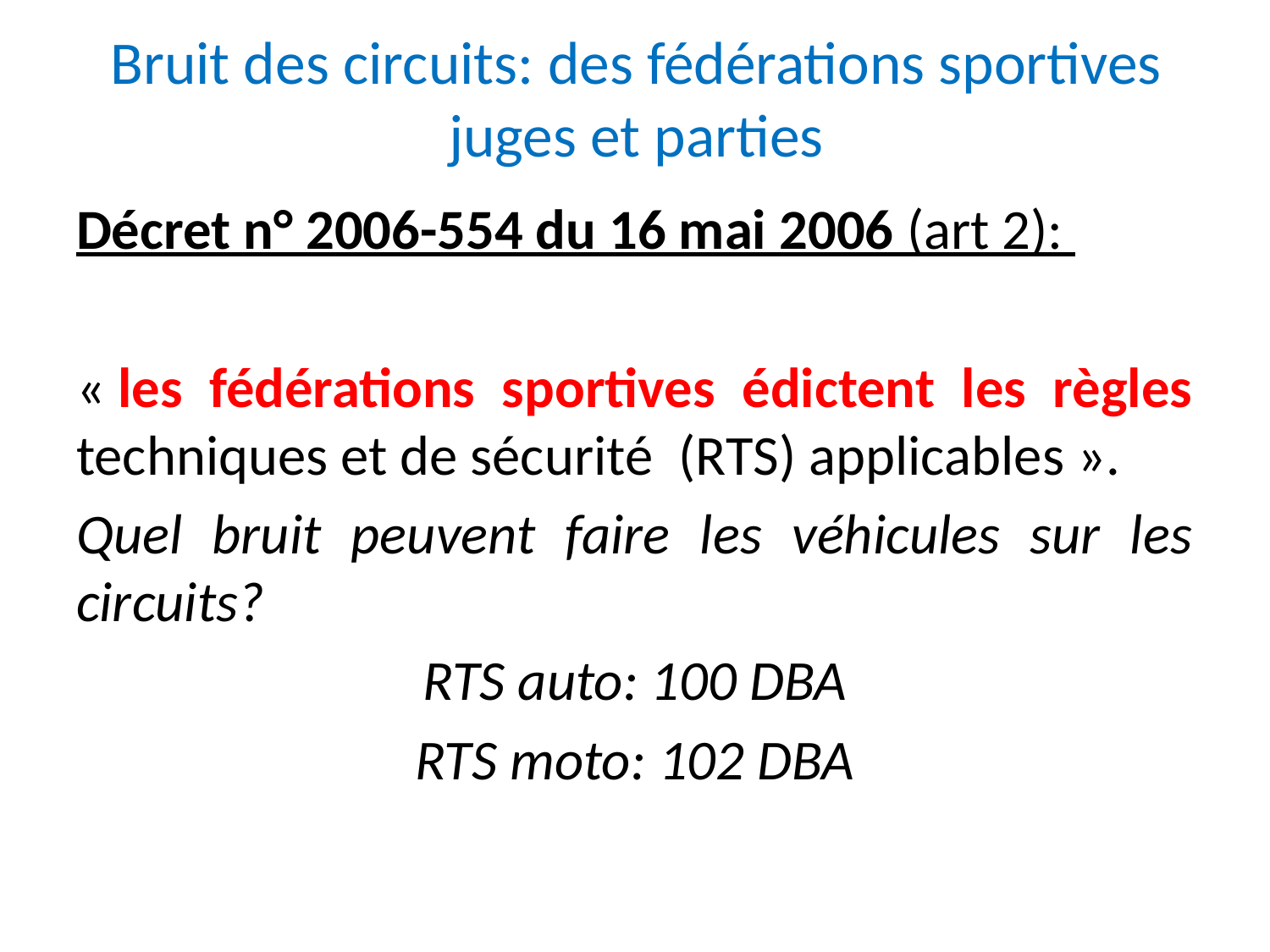

# Bruit des circuits: des fédérations sportives juges et parties
Décret n° 2006-554 du 16 mai 2006 (art 2):

« les fédérations sportives édictent les règles techniques et de sécurité  (RTS) applicables ».
Quel bruit peuvent faire les véhicules sur les circuits?
RTS auto: 100 DBA
RTS moto: 102 DBA